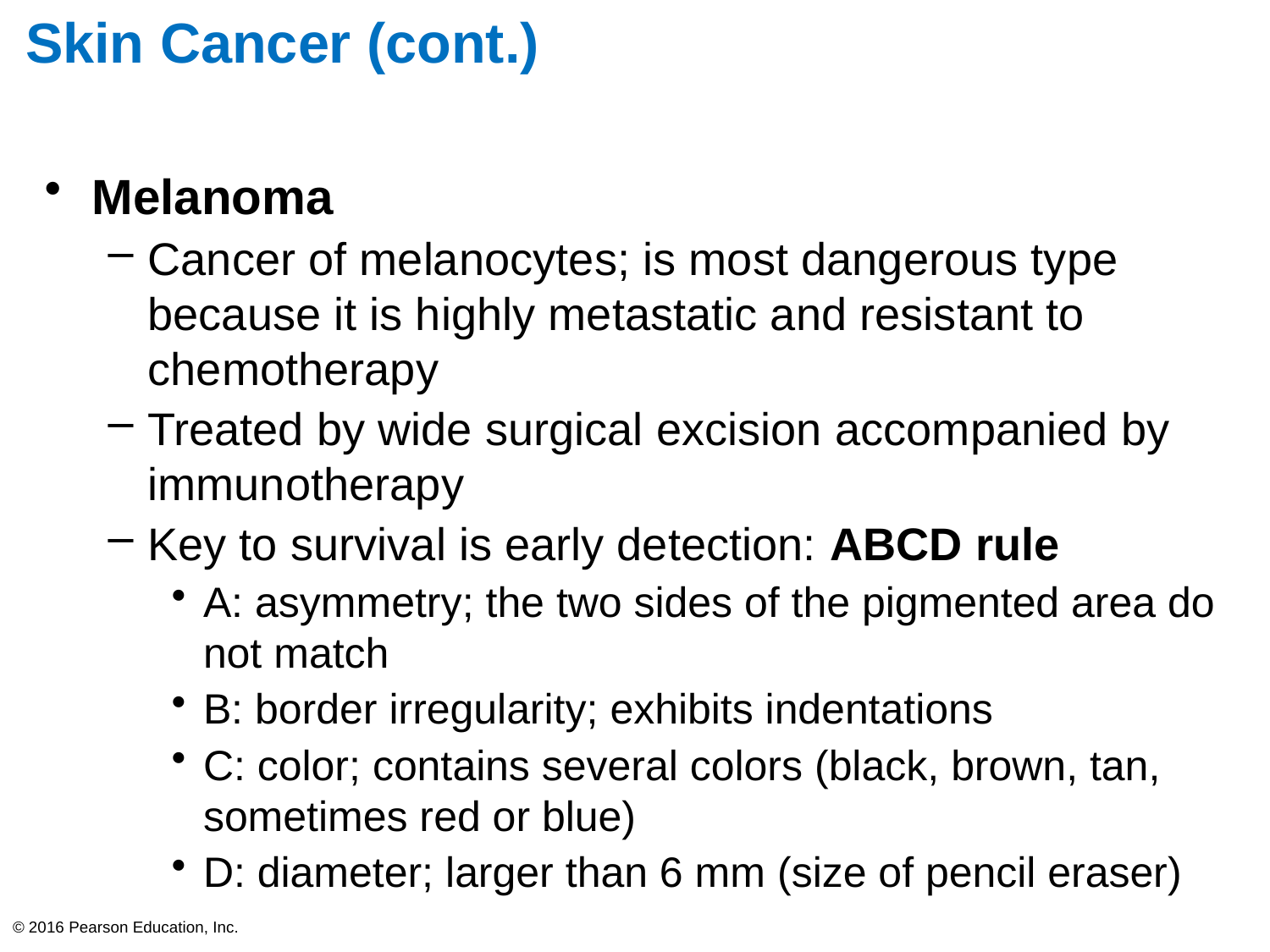

# Skin Cancer (cont.)
Melanoma
Cancer of melanocytes; is most dangerous type because it is highly metastatic and resistant to chemotherapy
Treated by wide surgical excision accompanied by immunotherapy
Key to survival is early detection: ABCD rule
A: asymmetry; the two sides of the pigmented area do not match
B: border irregularity; exhibits indentations
C: color; contains several colors (black, brown, tan, sometimes red or blue)
D: diameter; larger than 6 mm (size of pencil eraser)
© 2016 Pearson Education, Inc.